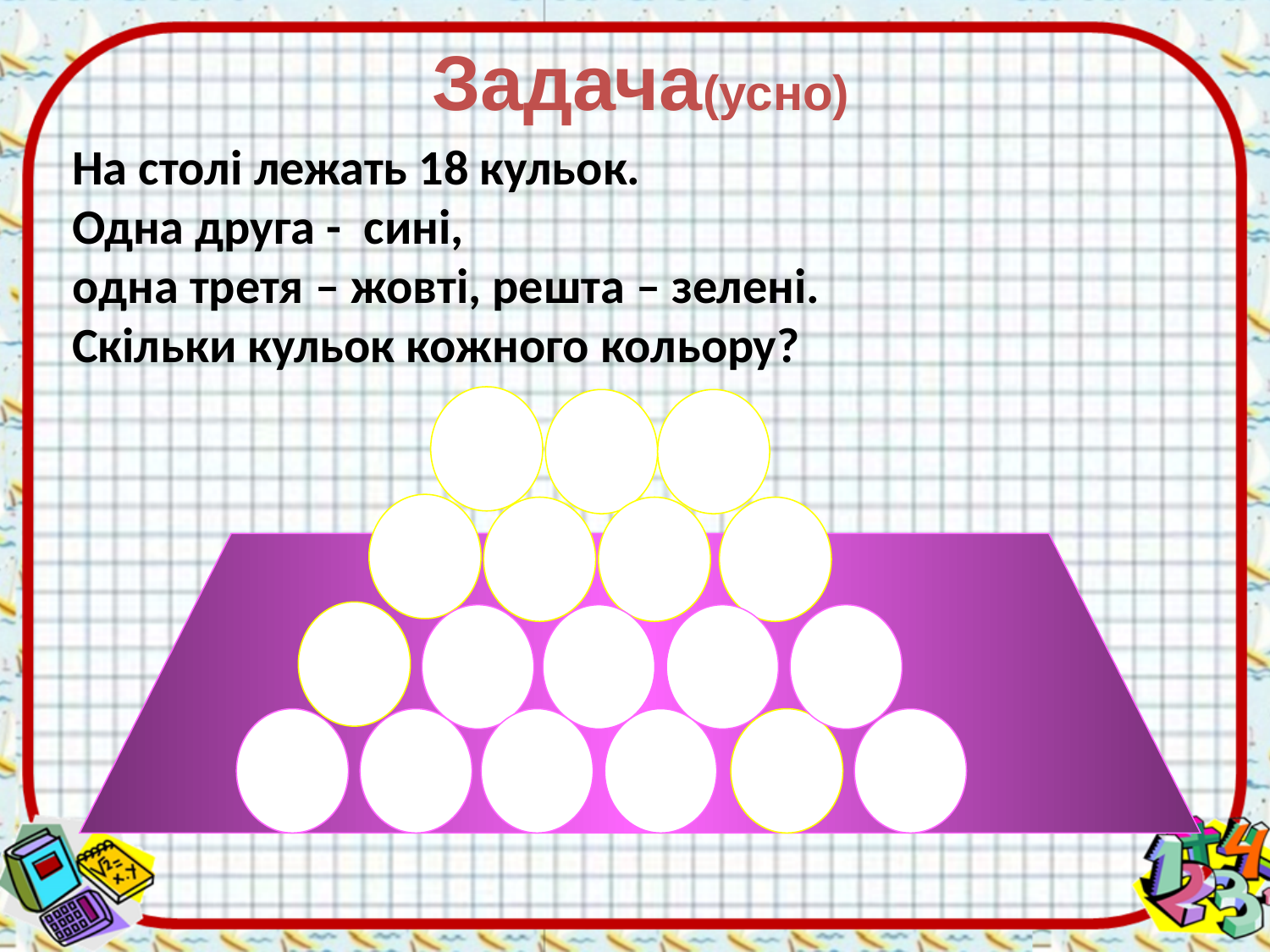

# Задача(усно)
На столі лежать 18 кульок.
Одна друга -  сині,
одна третя – жовті, решта – зелені.
Скільки кульок кожного кольору?